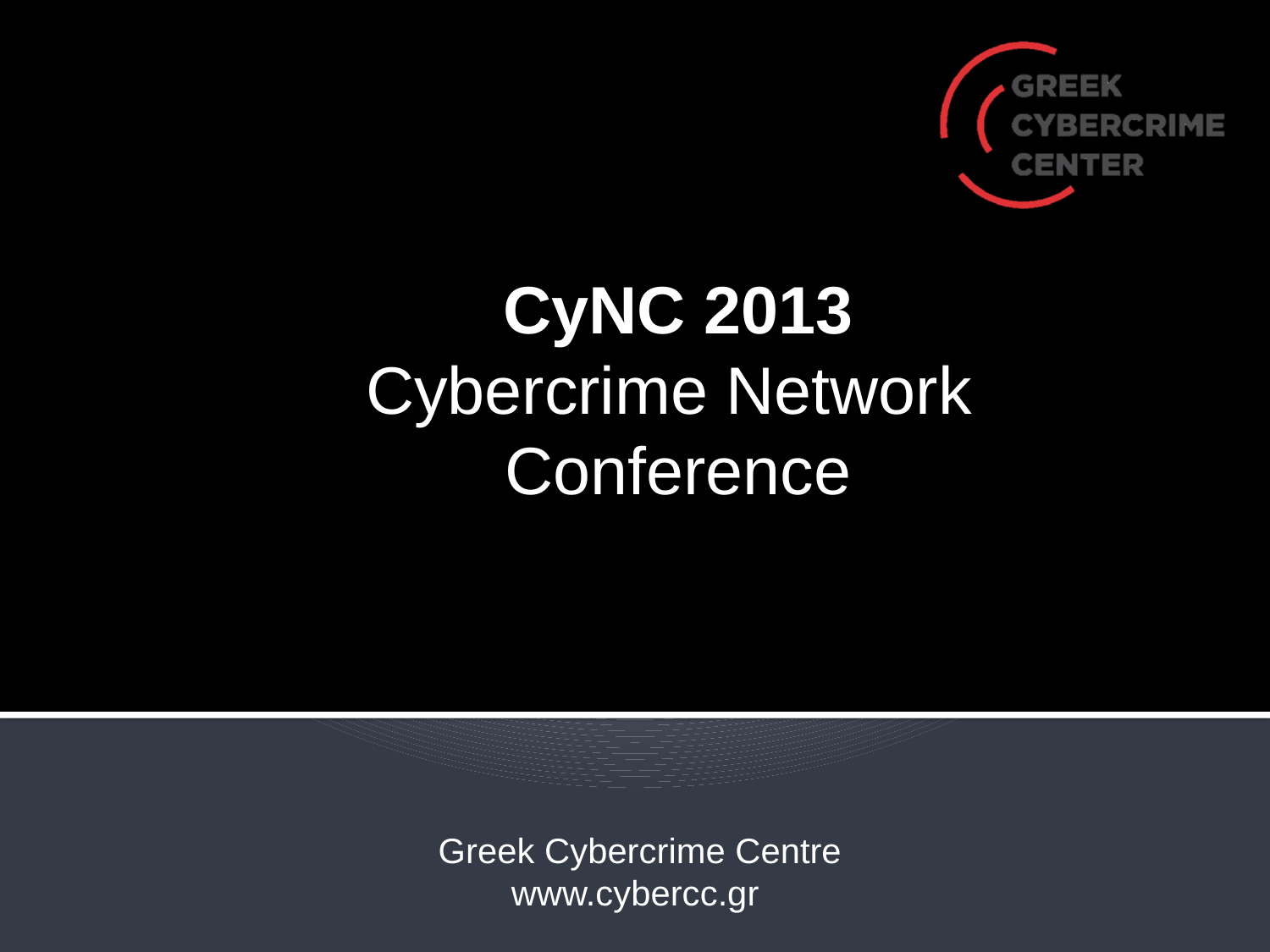

CyNC 2013
Cybercrime Network
Conference
#

Greek Cybercrime Centre
www.cybercc.gr